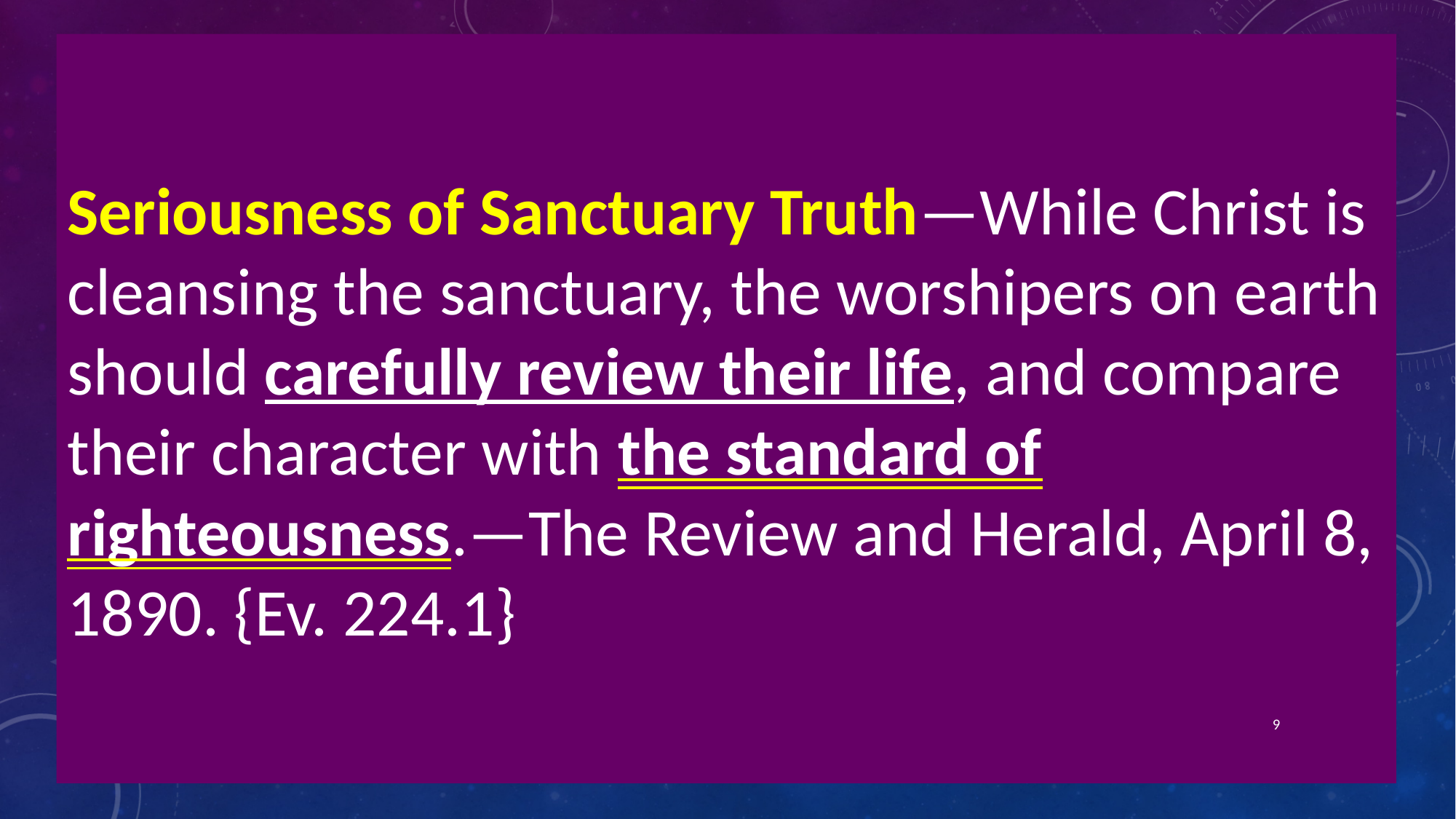

Seriousness of Sanctuary Truth—While Christ is cleansing the sanctuary, the worshipers on earth should carefully review their life, and compare their character with the standard of righteousness.—The Review and Herald, April 8, 1890. {Ev. 224.1}
9